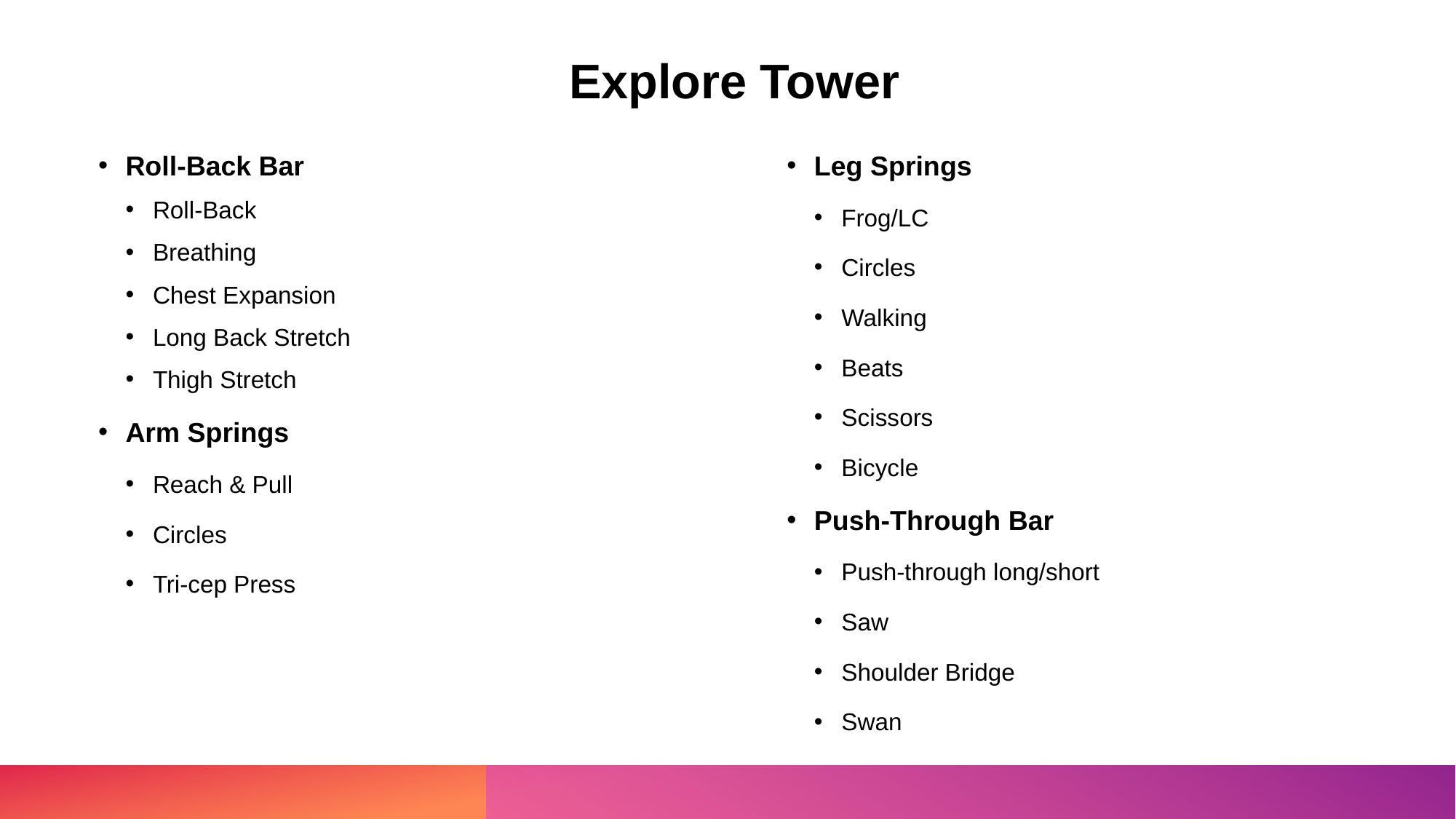

# Explore Tower
Leg Springs
Frog/LC
Circles
Walking
Beats
Scissors
Bicycle
Push-Through Bar
Push-through long/short
Saw
Shoulder Bridge
Swan

Roll-Back Bar
Roll-Back
Breathing
Chest Expansion
Long Back Stretch
Thigh Stretch
Arm Springs
Reach & Pull
Circles
Tri-cep Press